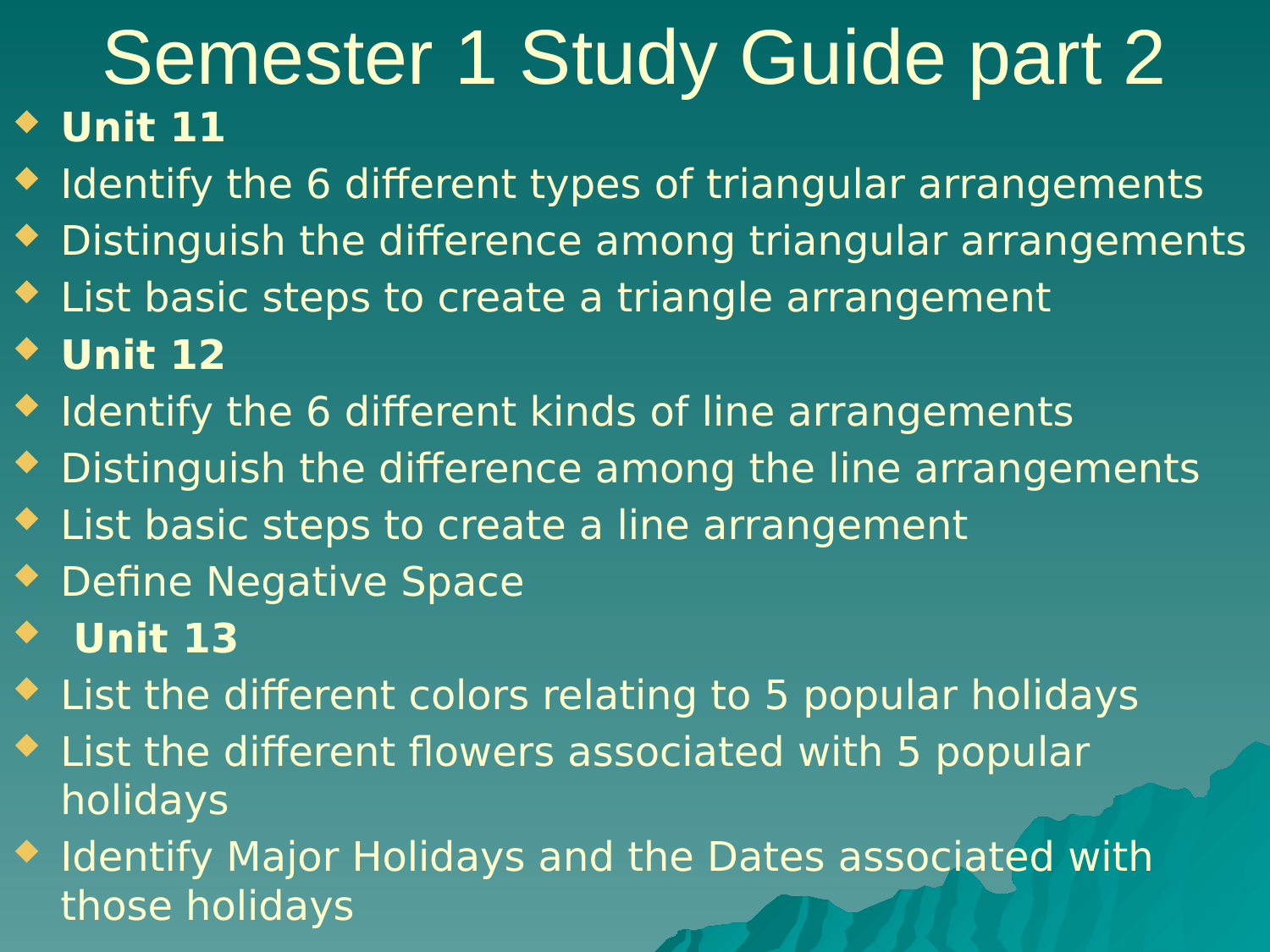

# Semester 1 Study Guide part 2
Unit 11
Identify the 6 different types of triangular arrangements
Distinguish the difference among triangular arrangements
List basic steps to create a triangle arrangement
Unit 12
Identify the 6 different kinds of line arrangements
Distinguish the difference among the line arrangements
List basic steps to create a line arrangement
Define Negative Space
 Unit 13
List the different colors relating to 5 popular holidays
List the different flowers associated with 5 popular holidays
Identify Major Holidays and the Dates associated with those holidays